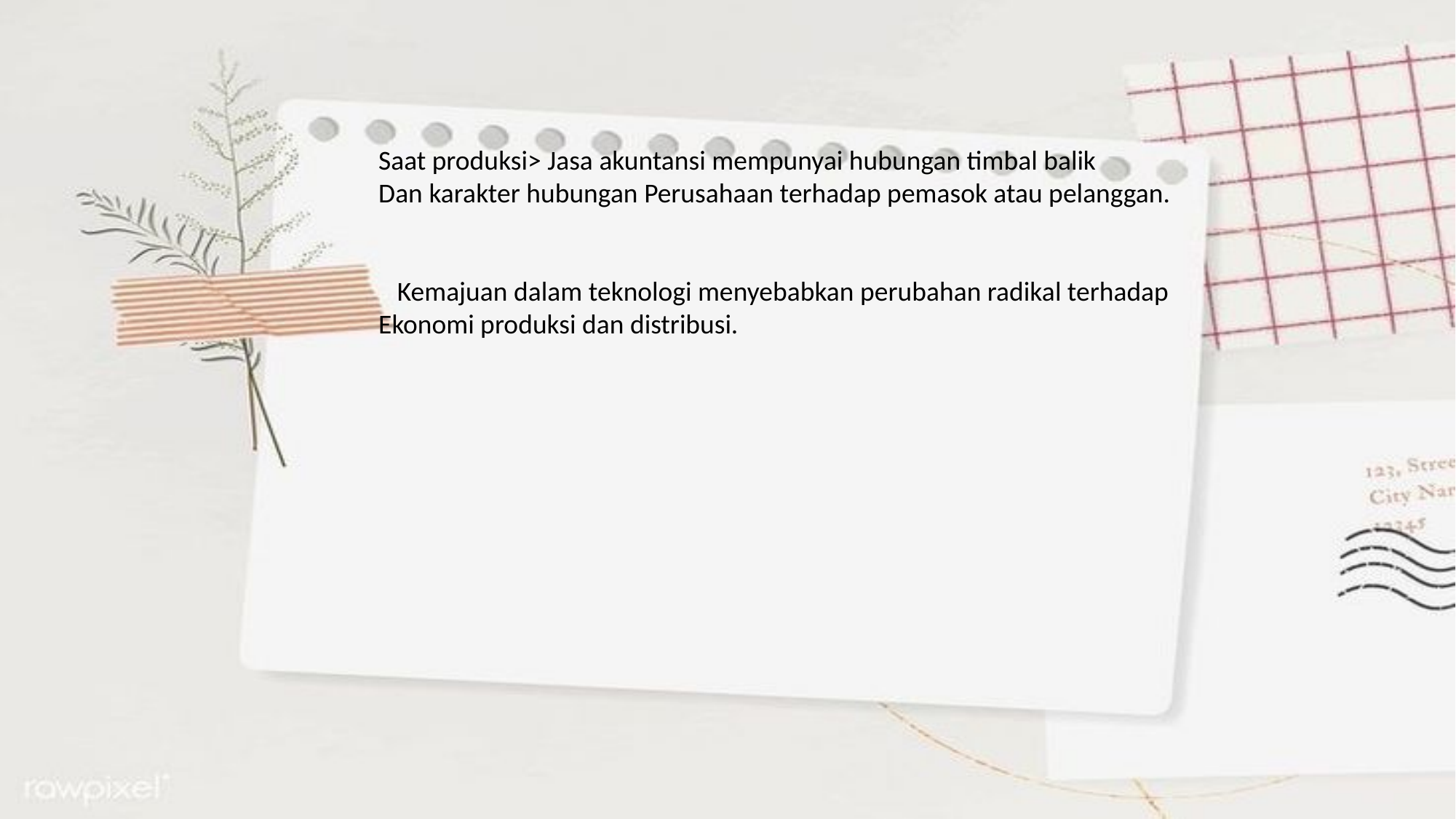

Saat produksi> Jasa akuntansi mempunyai hubungan timbal balik
Dan karakter hubungan Perusahaan terhadap pemasok atau pelanggan.

   Kemajuan dalam teknologi menyebabkan perubahan radikal terhadap
Ekonomi produksi dan distribusi.